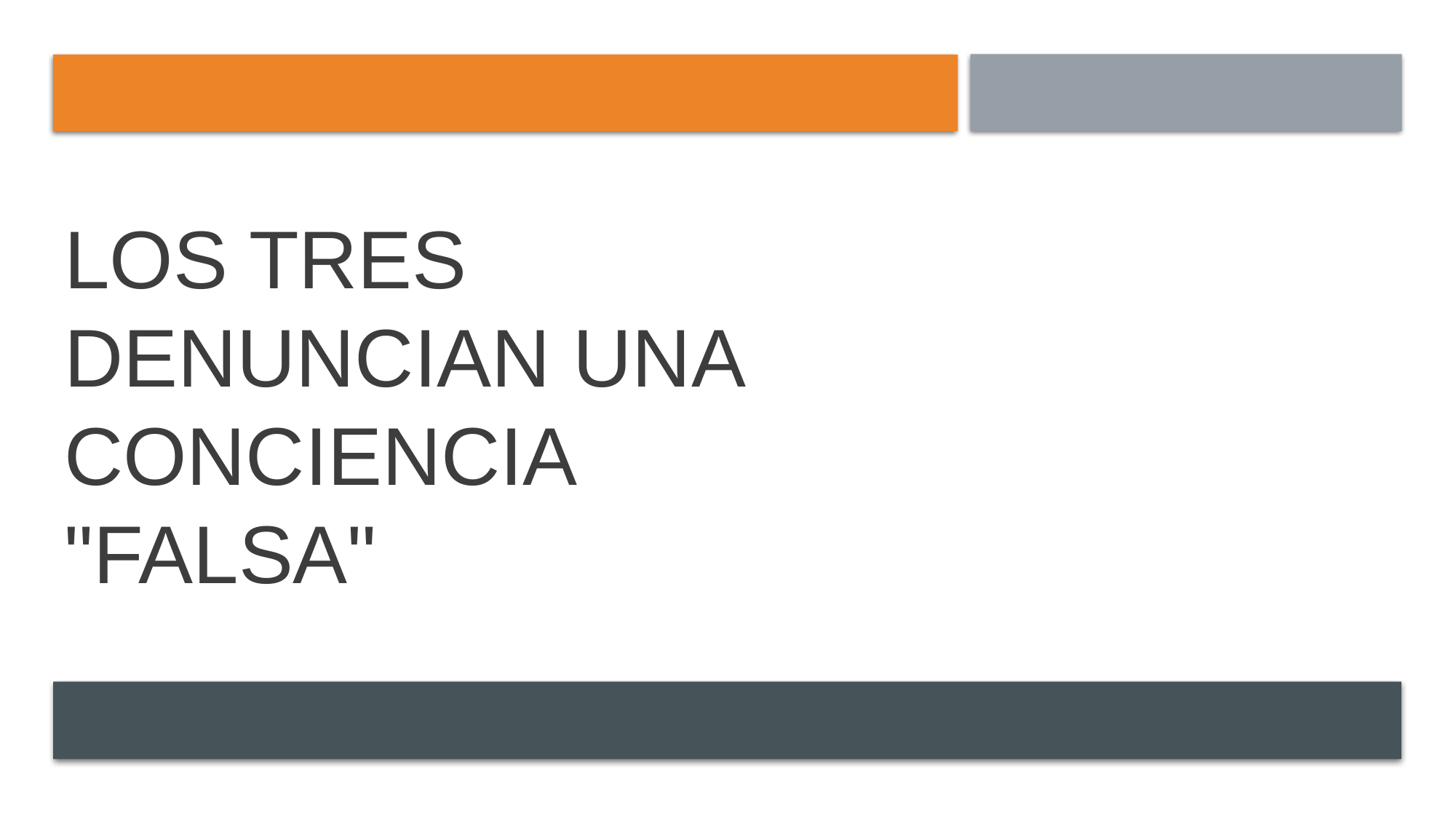

# Los tres denuncian una conciencia "falsa"